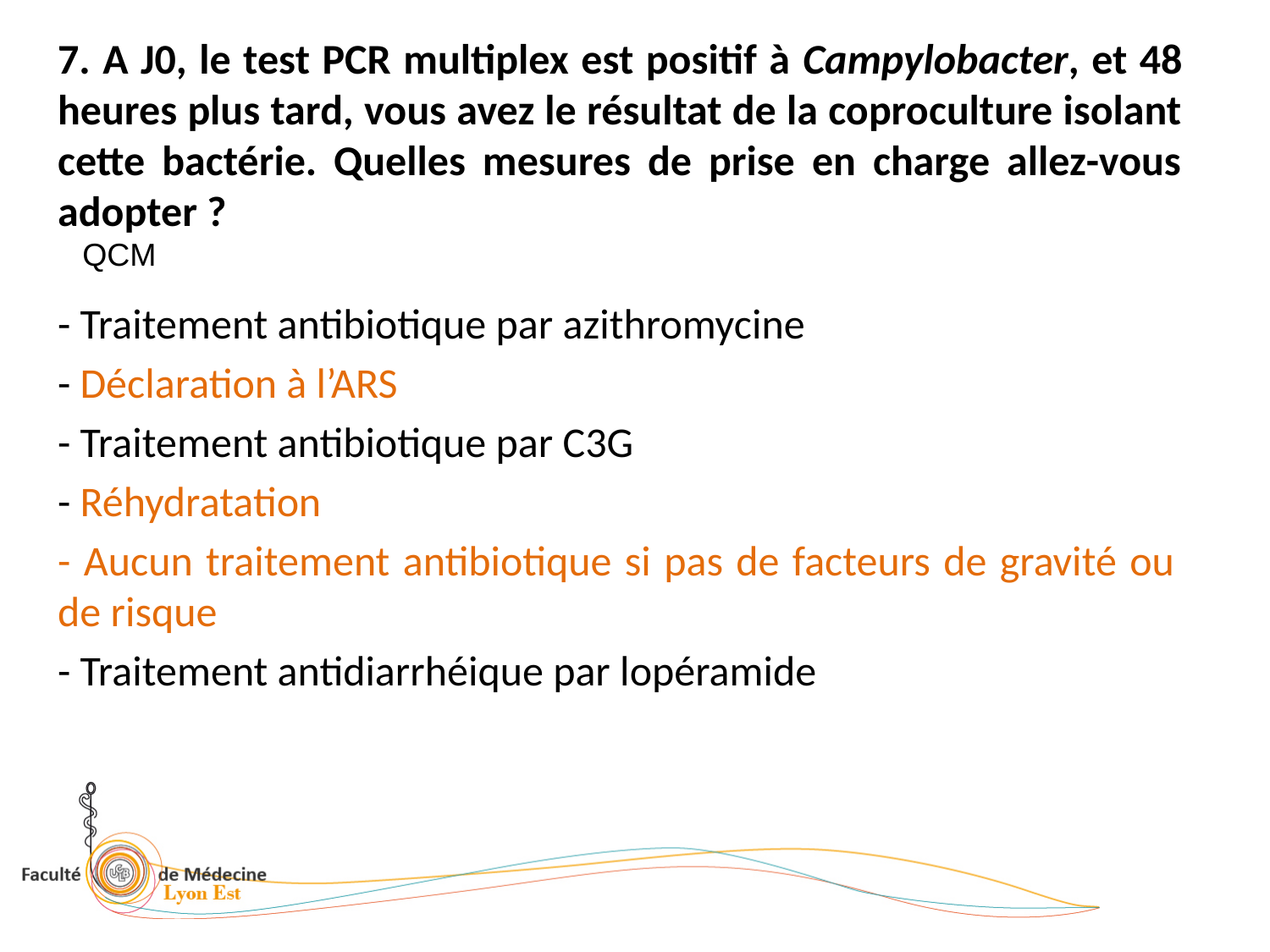

# 7. A J0, le test PCR multiplex est positif à Campylobacter, et 48 heures plus tard, vous avez le résultat de la coproculture isolant cette bactérie. Quelles mesures de prise en charge allez-vous adopter ?
QCM
- Traitement antibiotique par azithromycine
- Déclaration à l’ARS
- Traitement antibiotique par C3G
- Réhydratation
- Aucun traitement antibiotique si pas de facteurs de gravité ou de risque
- Traitement antidiarrhéique par lopéramide